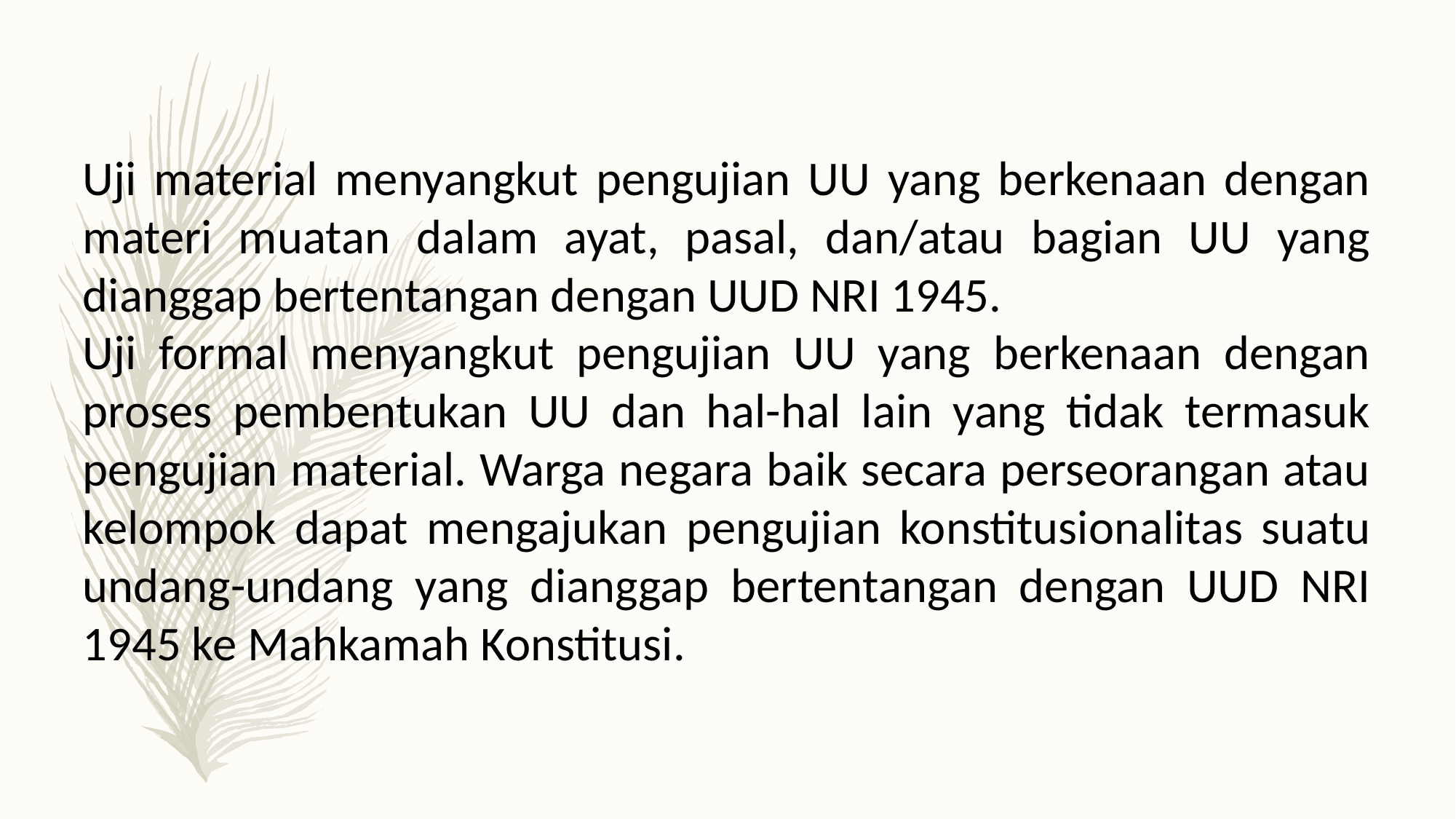

Uji material menyangkut pengujian UU yang berkenaan dengan materi muatan dalam ayat, pasal, dan/atau bagian UU yang dianggap bertentangan dengan UUD NRI 1945.
Uji formal menyangkut pengujian UU yang berkenaan dengan proses pembentukan UU dan hal-hal lain yang tidak termasuk pengujian material. Warga negara baik secara perseorangan atau kelompok dapat mengajukan pengujian konstitusionalitas suatu undang-undang yang dianggap bertentangan dengan UUD NRI 1945 ke Mahkamah Konstitusi.